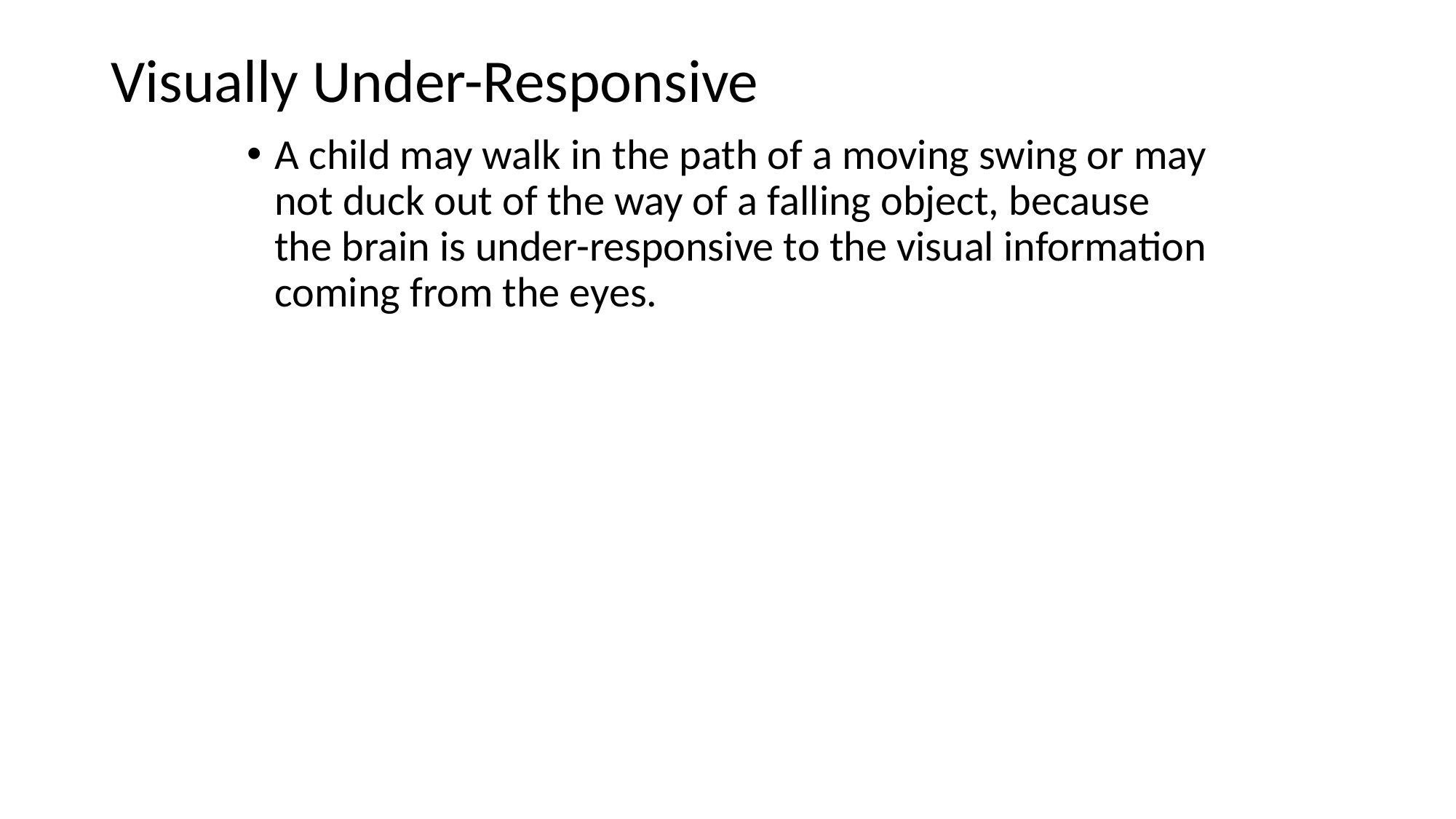

# Visually Under-Responsive
A child may walk in the path of a moving swing or may not duck out of the way of a falling object, because the brain is under-responsive to the visual information coming from the eyes.